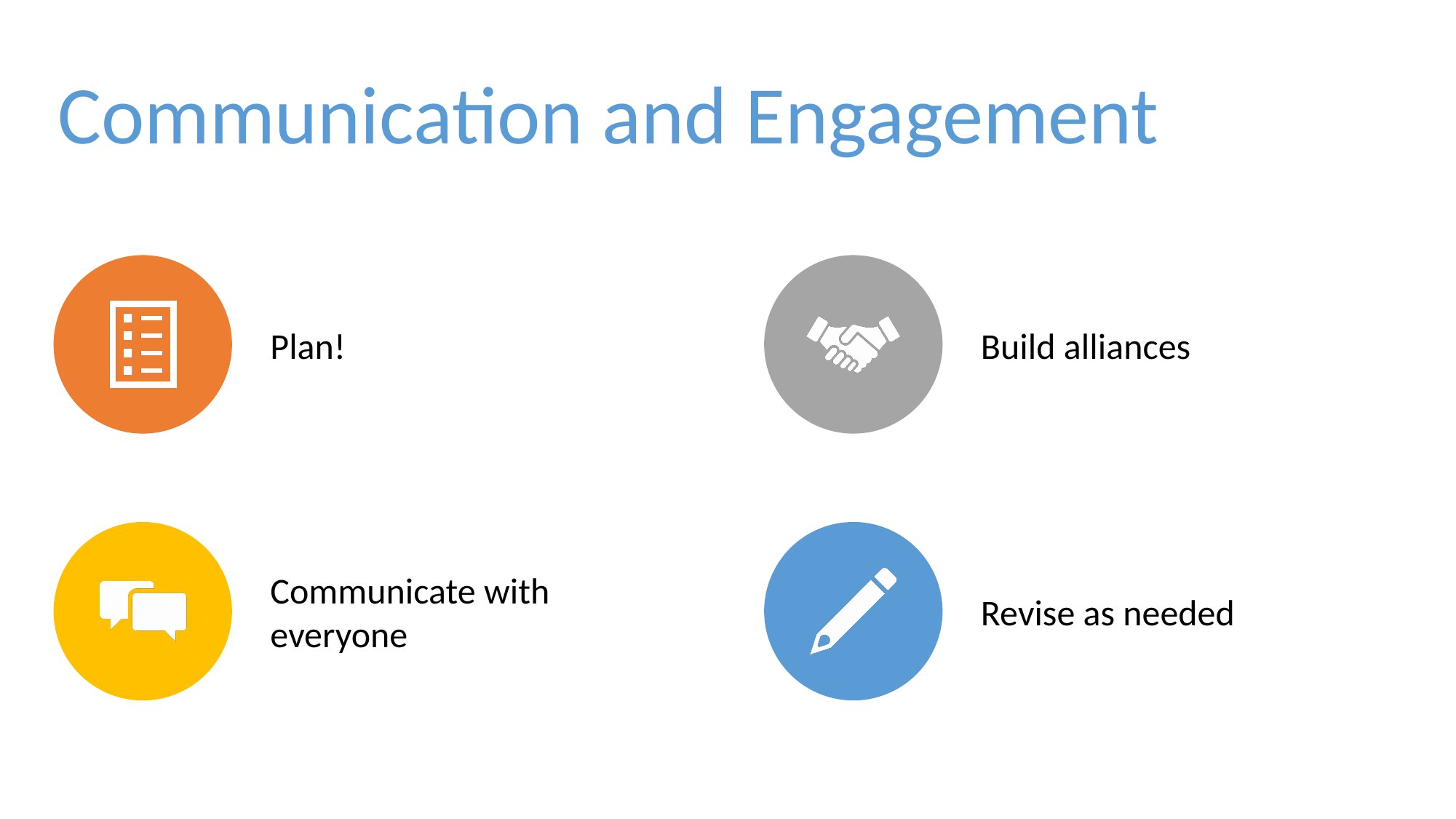

# Communication and Engagement
Plan!
Build alliances
Communicate with everyone
Revise as needed